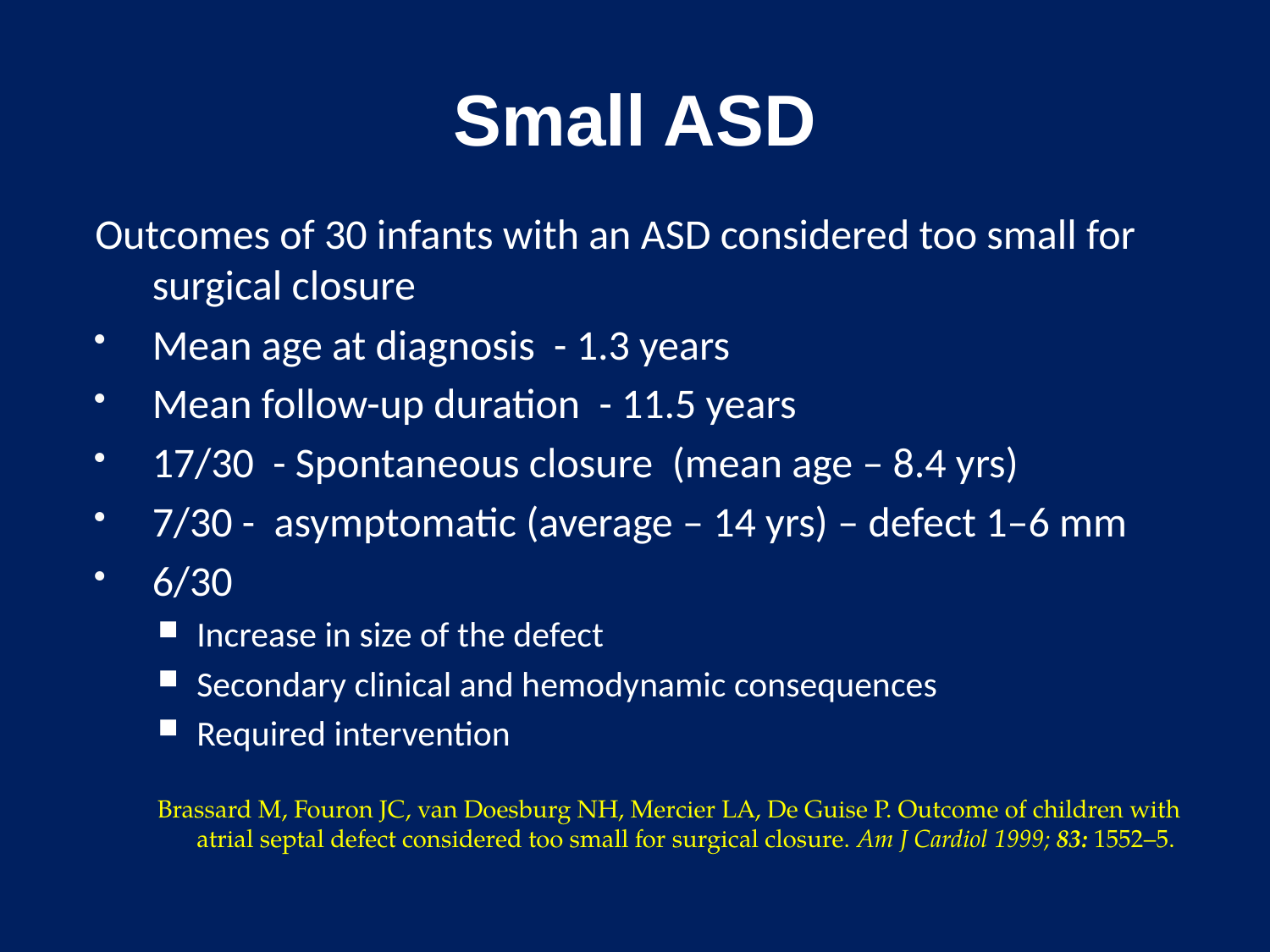

# Small ASD
Outcomes of 30 infants with an ASD considered too small for surgical closure
Mean age at diagnosis  - 1.3 years
Mean follow-up duration  - 11.5 years
17/30  - Spontaneous closure  (mean age – 8.4 yrs)
7/30 -  asymptomatic (average – 14 yrs) – defect 1–6 mm
6/30
Increase in size of the defect
Secondary clinical and hemodynamic consequences
Required intervention

Brassard M, Fouron JC, van Doesburg NH, Mercier LA, De Guise P. Outcome of children with atrial septal defect considered too small for surgical closure. Am J Cardiol 1999; 83: 1552–5.